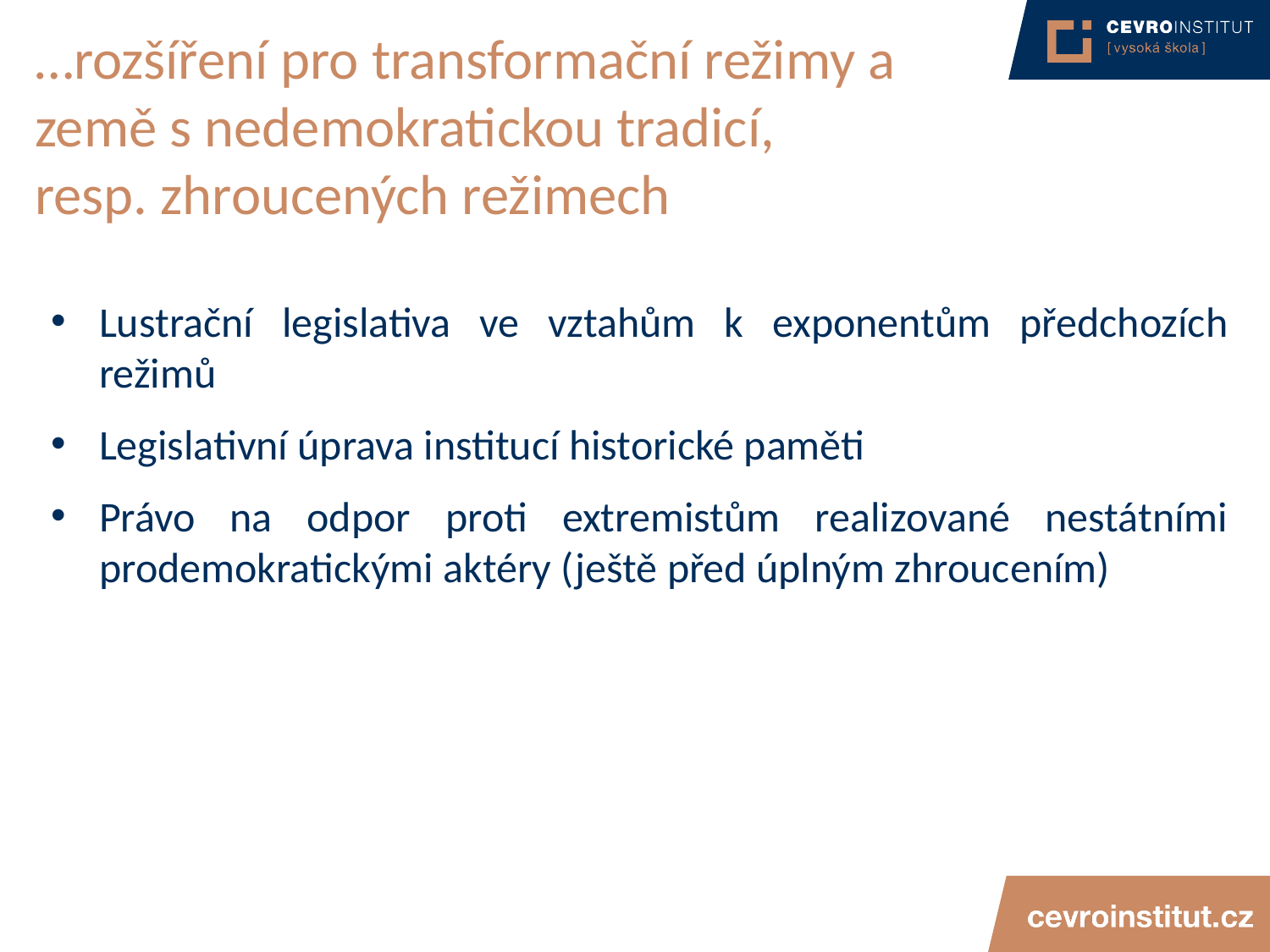

# …rozšíření pro transformační režimy a země s nedemokratickou tradicí, resp. zhroucených režimech
Lustrační legislativa ve vztahům k exponentům předchozích režimů
Legislativní úprava institucí historické paměti
Právo na odpor proti extremistům realizované nestátními prodemokratickými aktéry (ještě před úplným zhroucením)